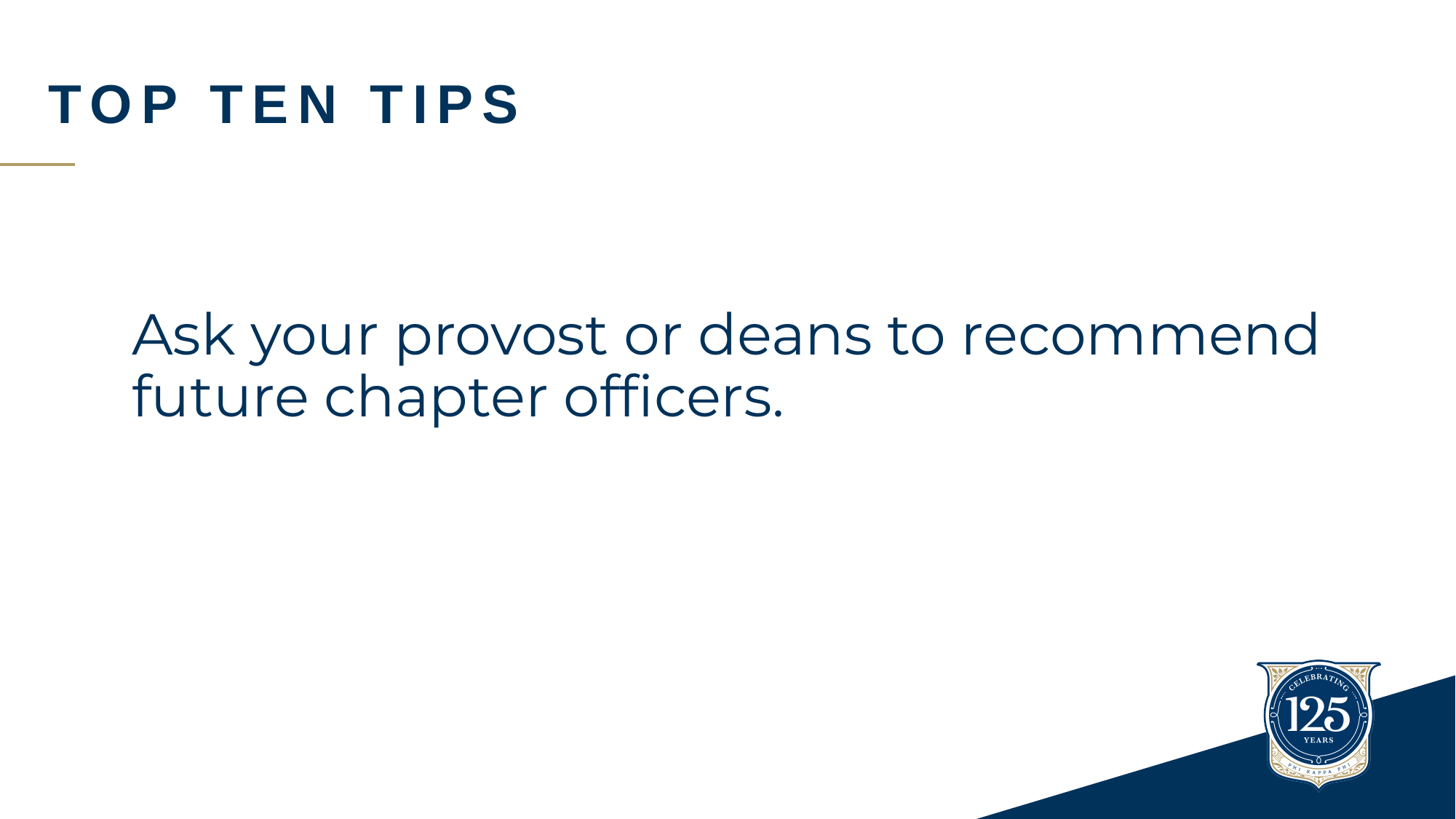

# Top Ten Tips
Ask your provost or deans to recommend future chapter officers.